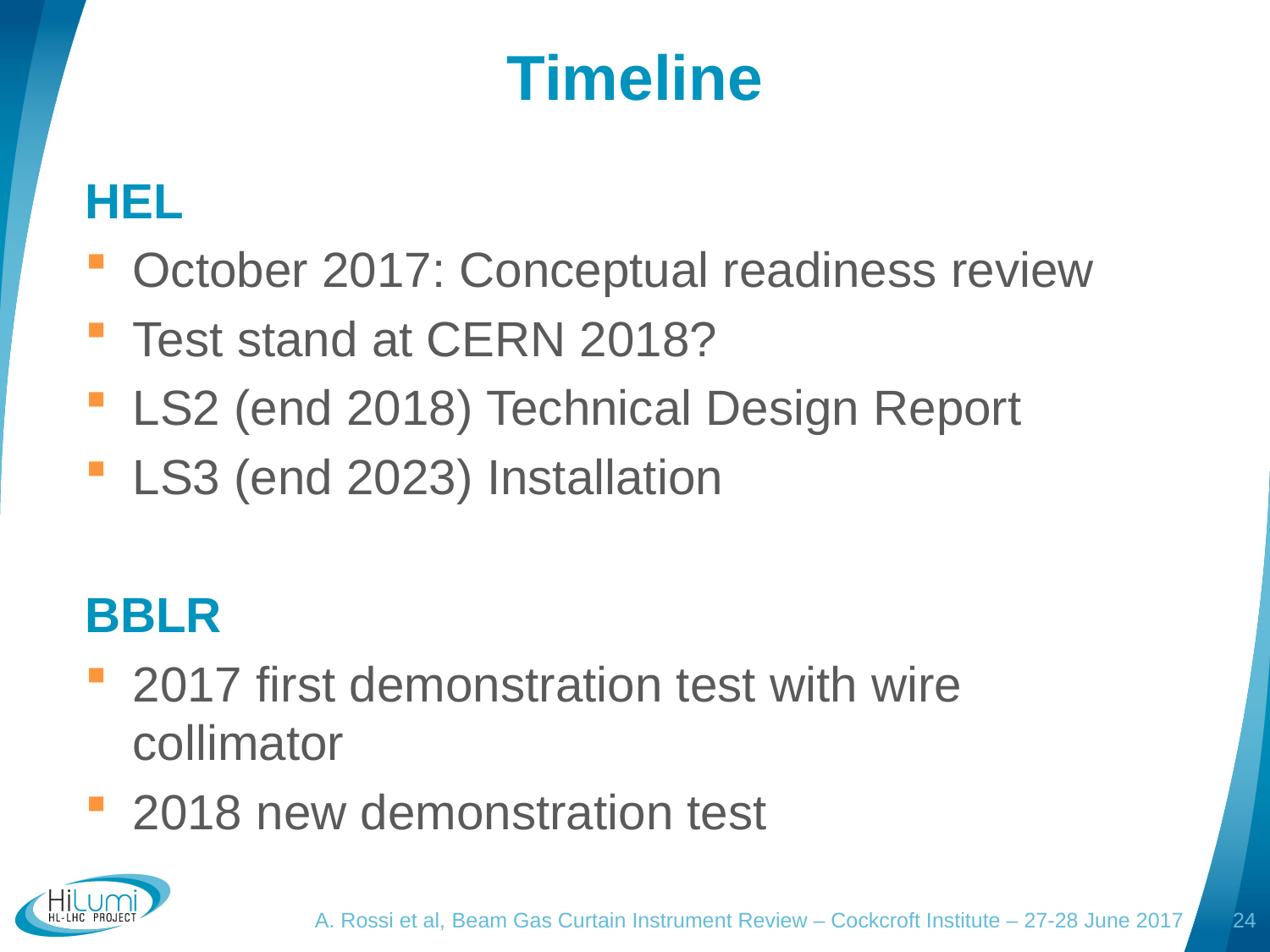

# Timeline
HEL
October 2017: Conceptual readiness review
Test stand at CERN 2018?
LS2 (end 2018) Technical Design Report
LS3 (end 2023) Installation

BBLR
2017 first demonstration test with wire collimator
2018 new demonstration test

A. Rossi et al, Beam Gas Curtain Instrument Review – Cockcroft Institute – 27-28 June 2017
24